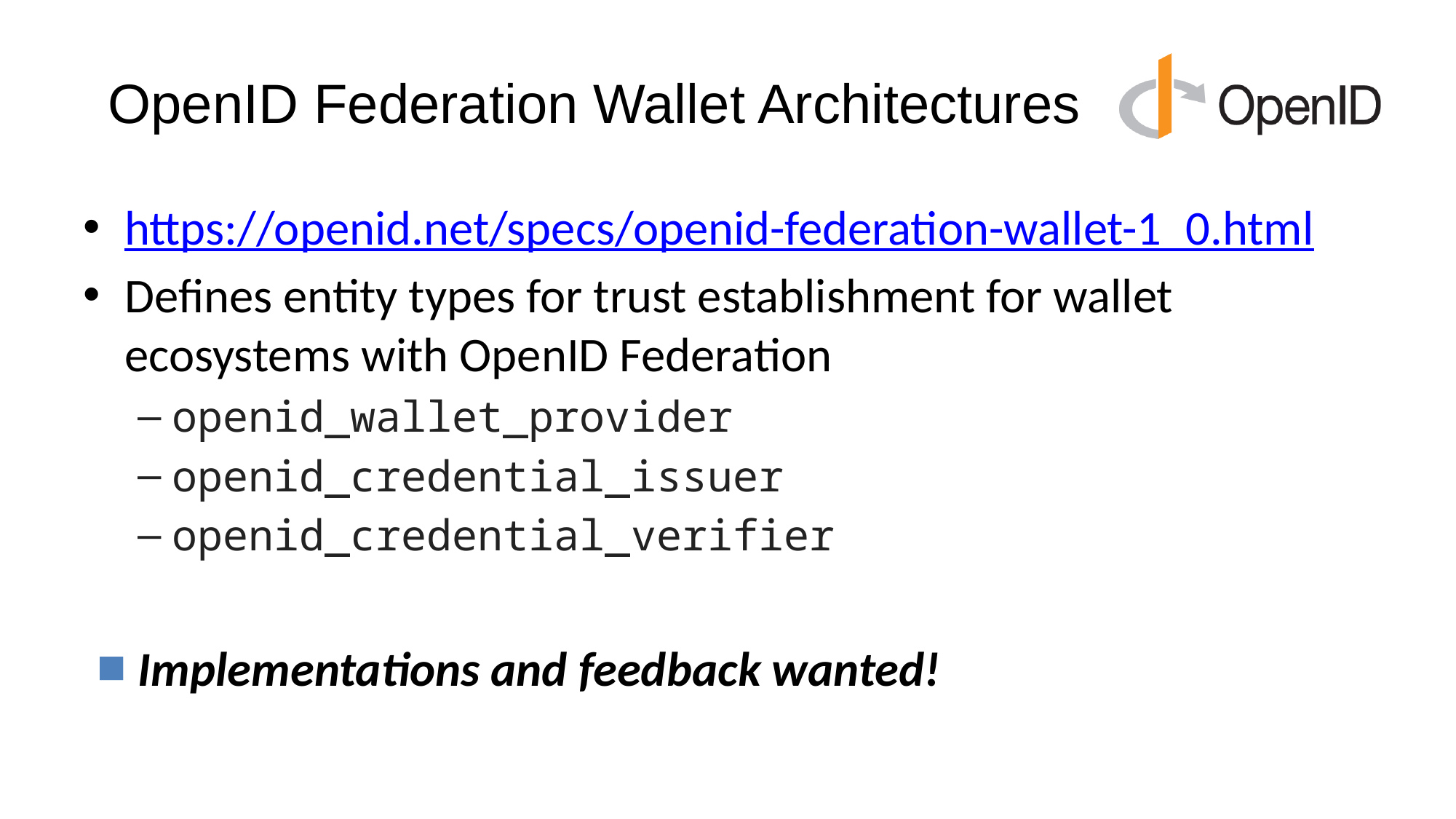

# OpenID Federation Wallet Architectures
https://openid.net/specs/openid-federation-wallet-1_0.html
Defines entity types for trust establishment for wallet ecosystems with OpenID Federation
openid_wallet_provider
openid_credential_issuer
openid_credential_verifier

Implementations and feedback wanted!